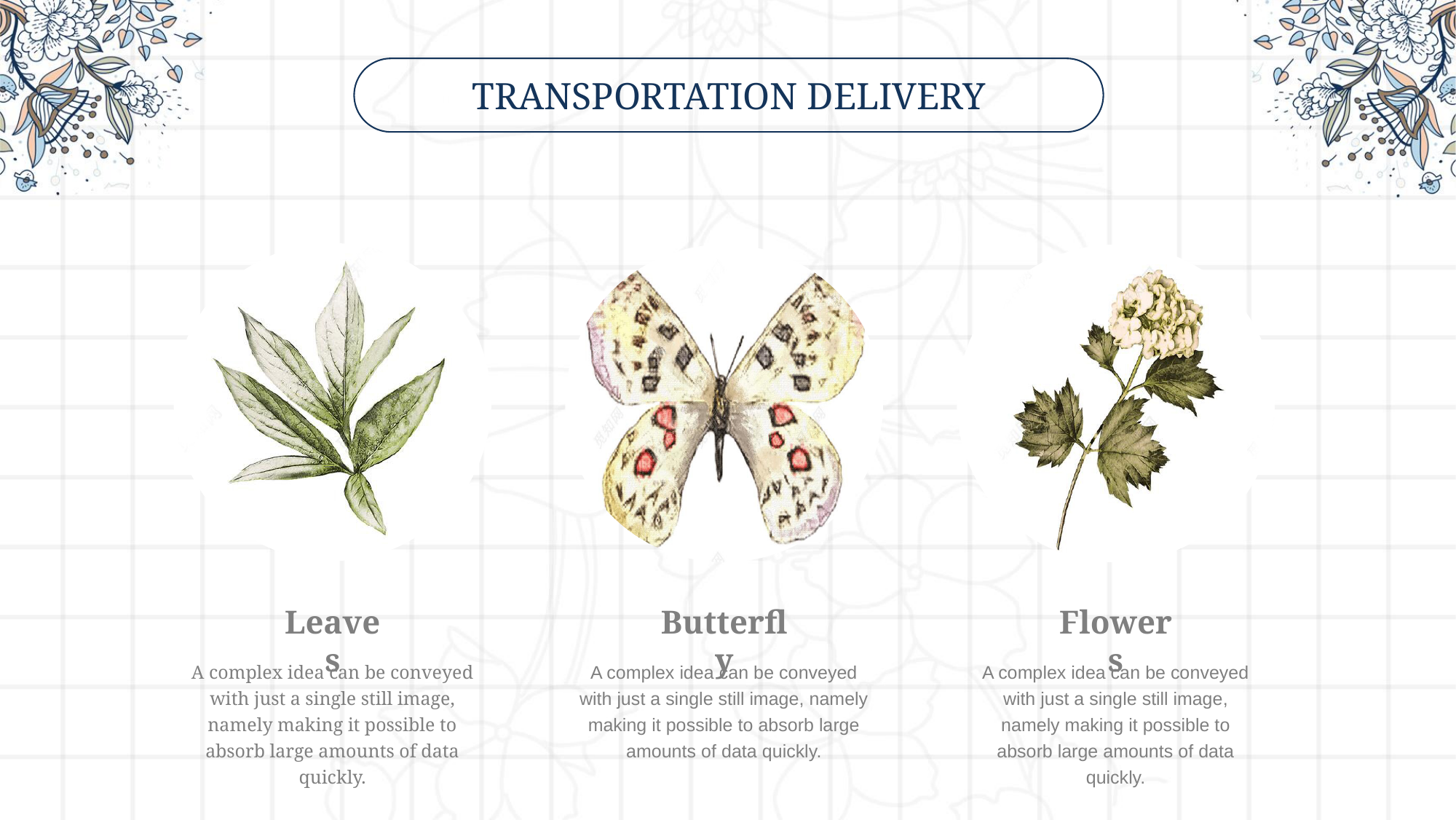

Transportatıon Delıvery

Leaves
A complex idea can be conveyed with just a single still image, namely making it possible to absorb large amounts of data quickly.
Butterfly
A complex idea can be conveyed with just a single still image, namely making it possible to absorb large amounts of data quickly.
Flowers
A complex idea can be conveyed with just a single still image, namely making it possible to absorb large amounts of data quickly.